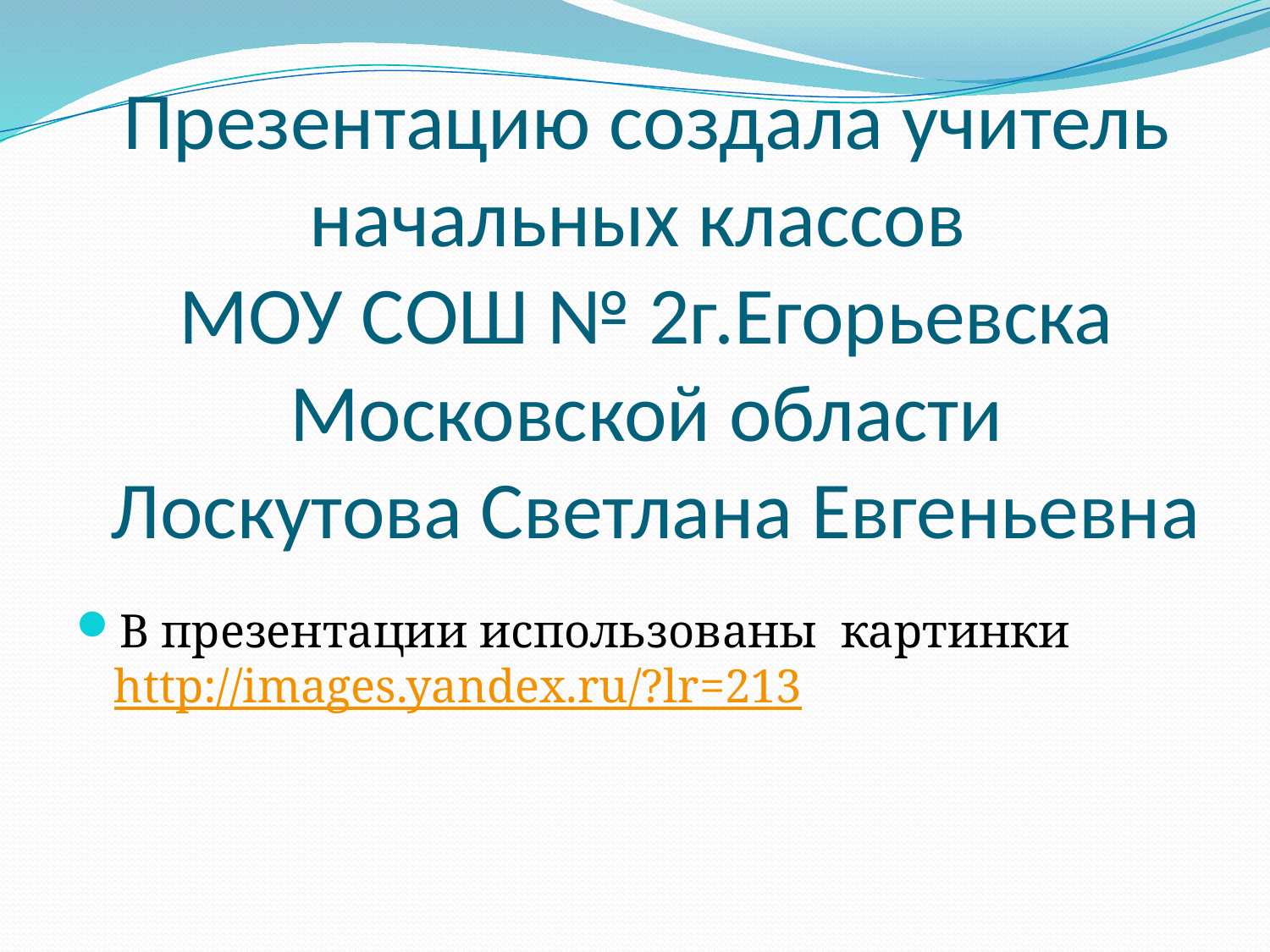

# Презентацию создала учитель начальных классов МОУ СОШ № 2г.Егорьевска Московской области Лоскутова Светлана Евгеньевна
В презентации использованы  картинки http://images.yandex.ru/?lr=213